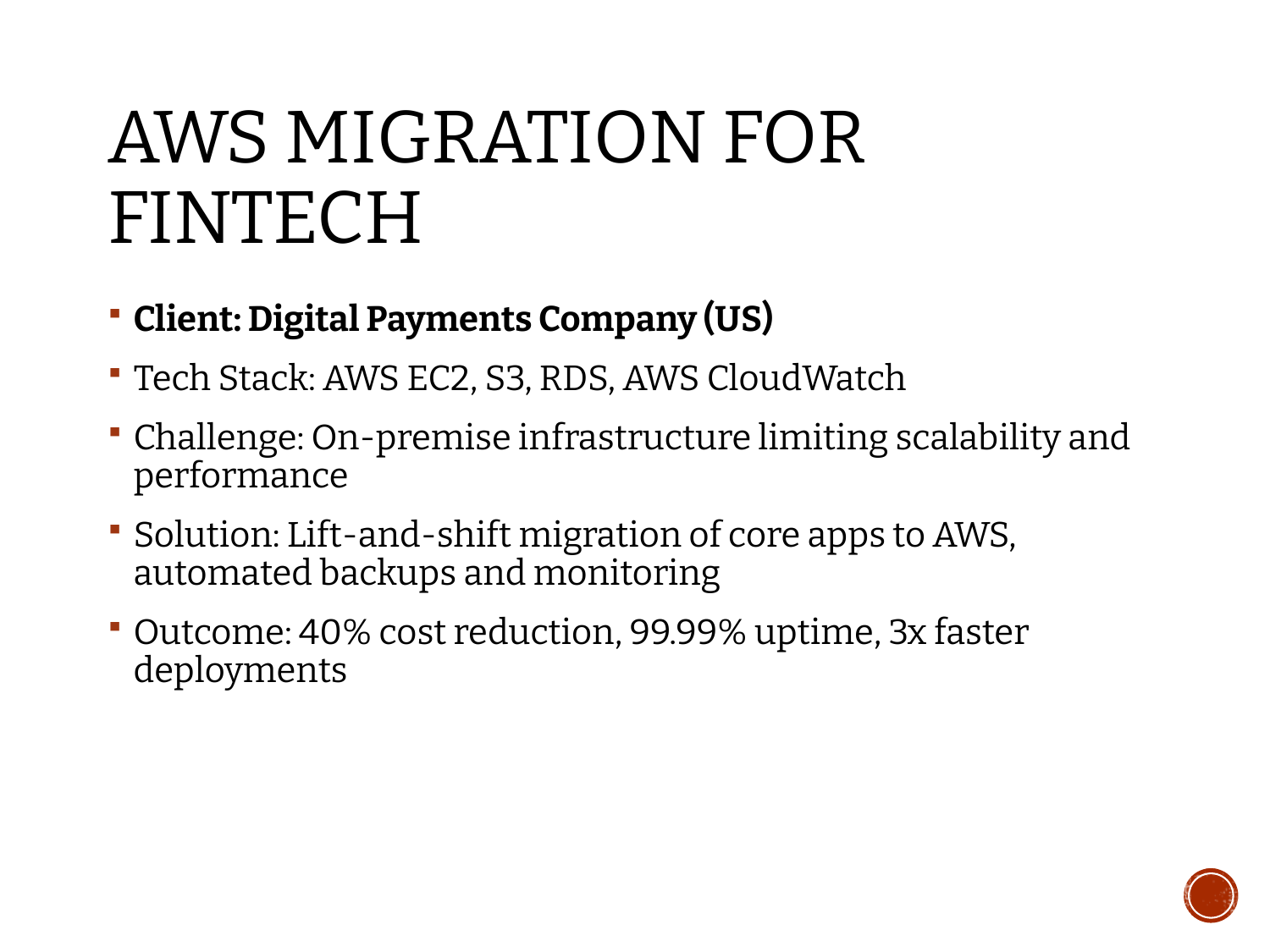

# AWS Migration for FinTech
Client: Digital Payments Company (US)
Tech Stack: AWS EC2, S3, RDS, AWS CloudWatch
Challenge: On-premise infrastructure limiting scalability and performance
Solution: Lift-and-shift migration of core apps to AWS, automated backups and monitoring
Outcome: 40% cost reduction, 99.99% uptime, 3x faster deployments